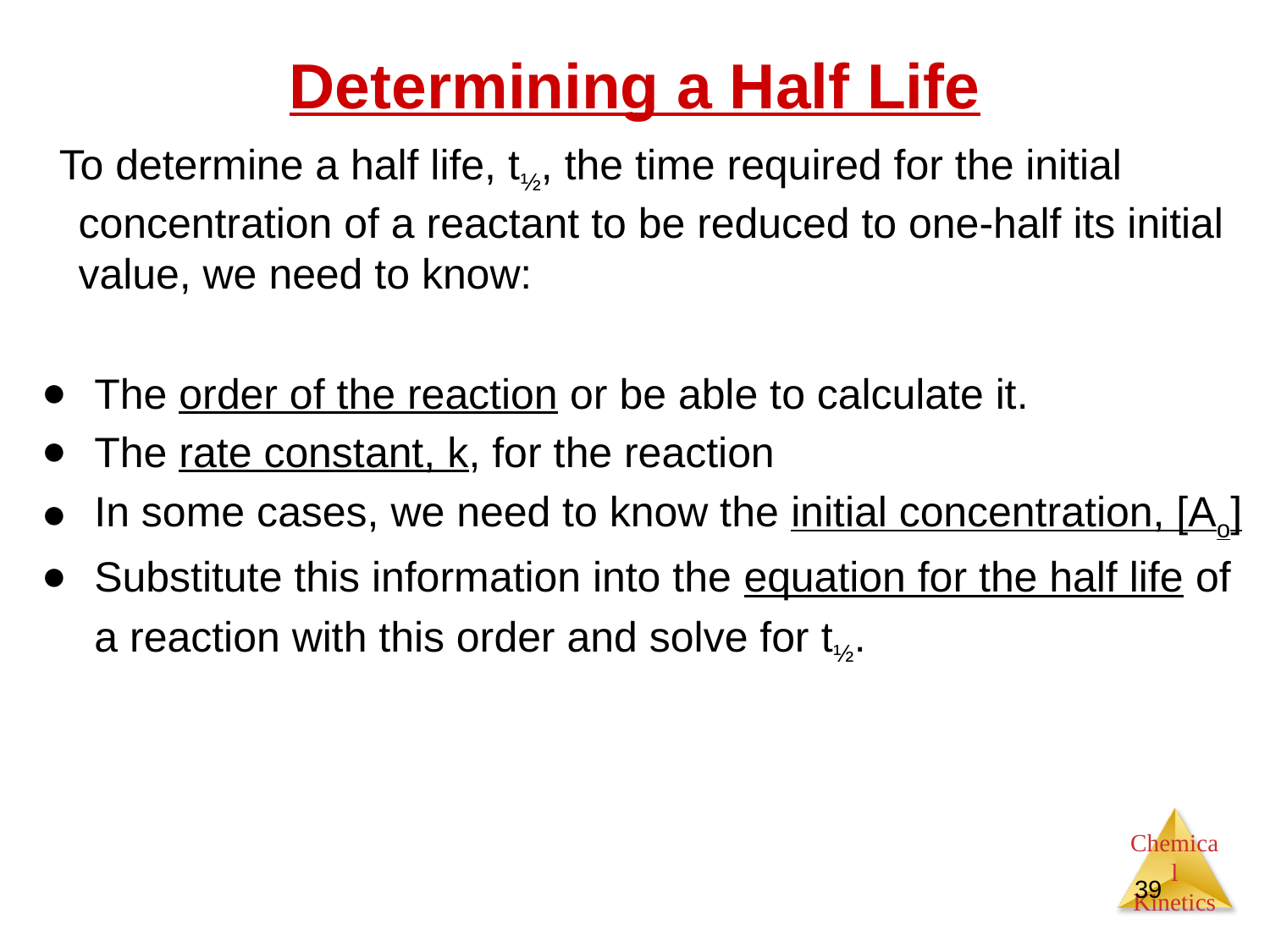

# Determining a Half Life
To determine a half life, t½, the time required for the initial concentration of a reactant to be reduced to one-half its initial value, we need to know:

The order of the reaction or be able to calculate it.
The rate constant, k, for the reaction
In some cases, we need to know the initial concentration, [Ao]
Substitute this information into the equation for the half life of a reaction with this order and solve for t½.

39